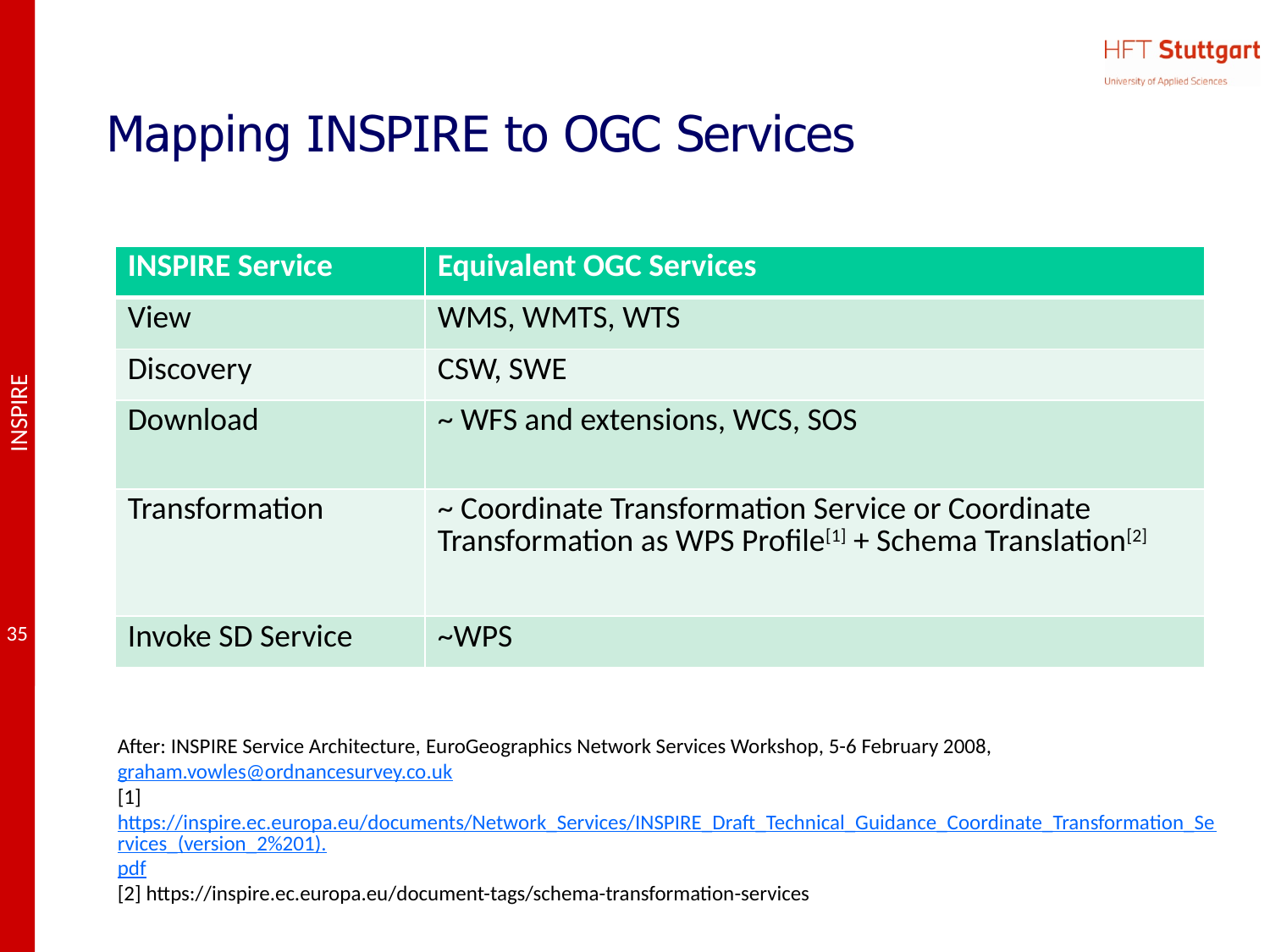

# Mapping INSPIRE to OGC Services
| INSPIRE Service | Equivalent OGC Services |
| --- | --- |
| View | WMS, WMTS, WTS |
| Discovery | CSW, SWE |
| Download | ~ WFS and extensions, WCS, SOS |
| Transformation | ~ Coordinate Transformation Service or Coordinate Transformation as WPS Profile[1] + Schema Translation[2] |
| Invoke SD Service | ~WPS |
After: INSPIRE Service Architecture, EuroGeographics Network Services Workshop, 5-6 February 2008, graham.vowles@ordnancesurvey.co.uk
[1] https://inspire.ec.europa.eu/documents/Network_Services/INSPIRE_Draft_Technical_Guidance_Coordinate_Transformation_Services_(version_2%201).pdf
[2] https://inspire.ec.europa.eu/document-tags/schema-transformation-services